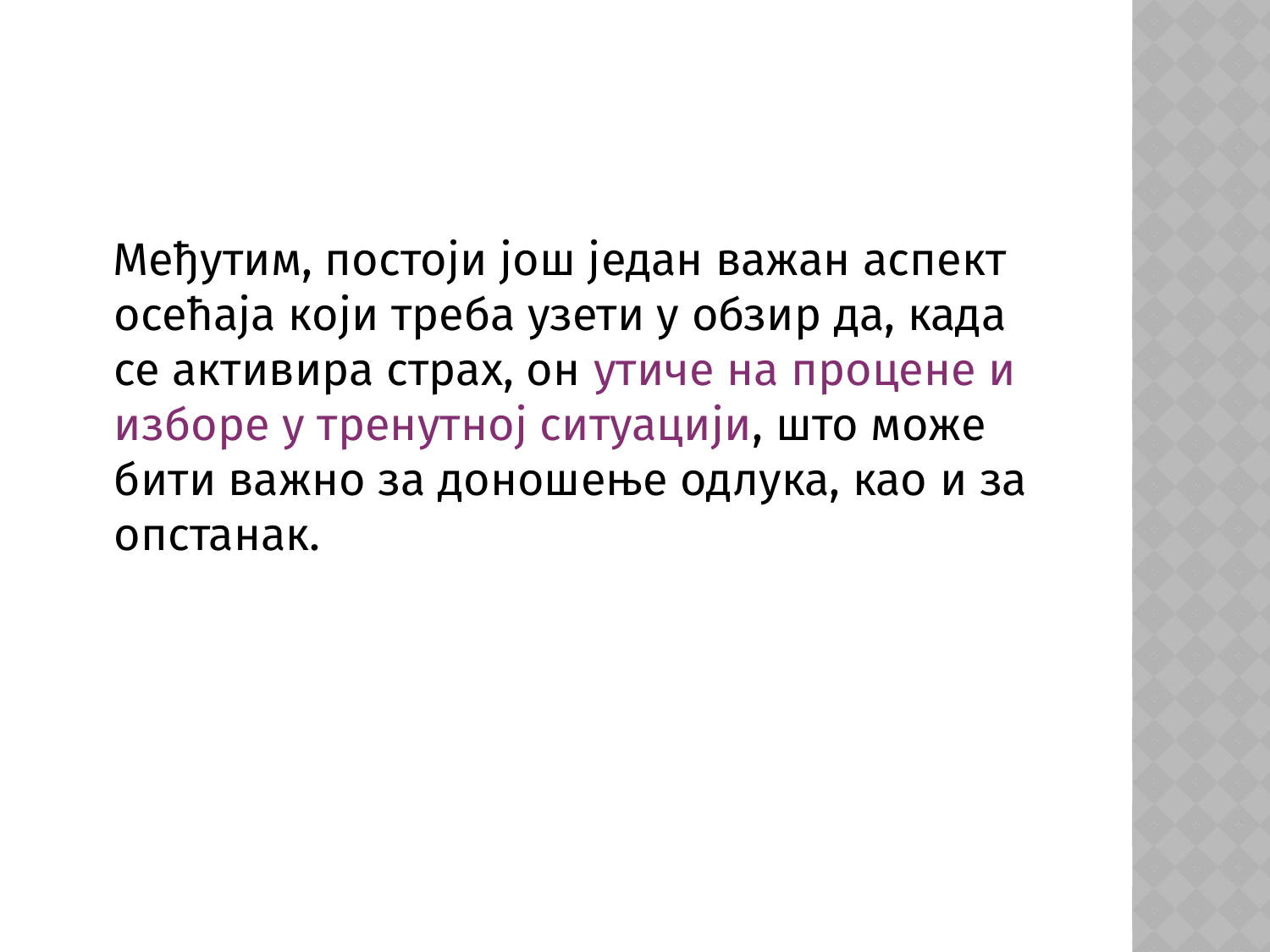

Међутим, постоји још један важан аспект осећаја који треба узети у обзир да, када се активира страх, он утиче на процене и изборе у тренутној ситуацији, што може бити важно за доношење одлука, као и за опстанак.